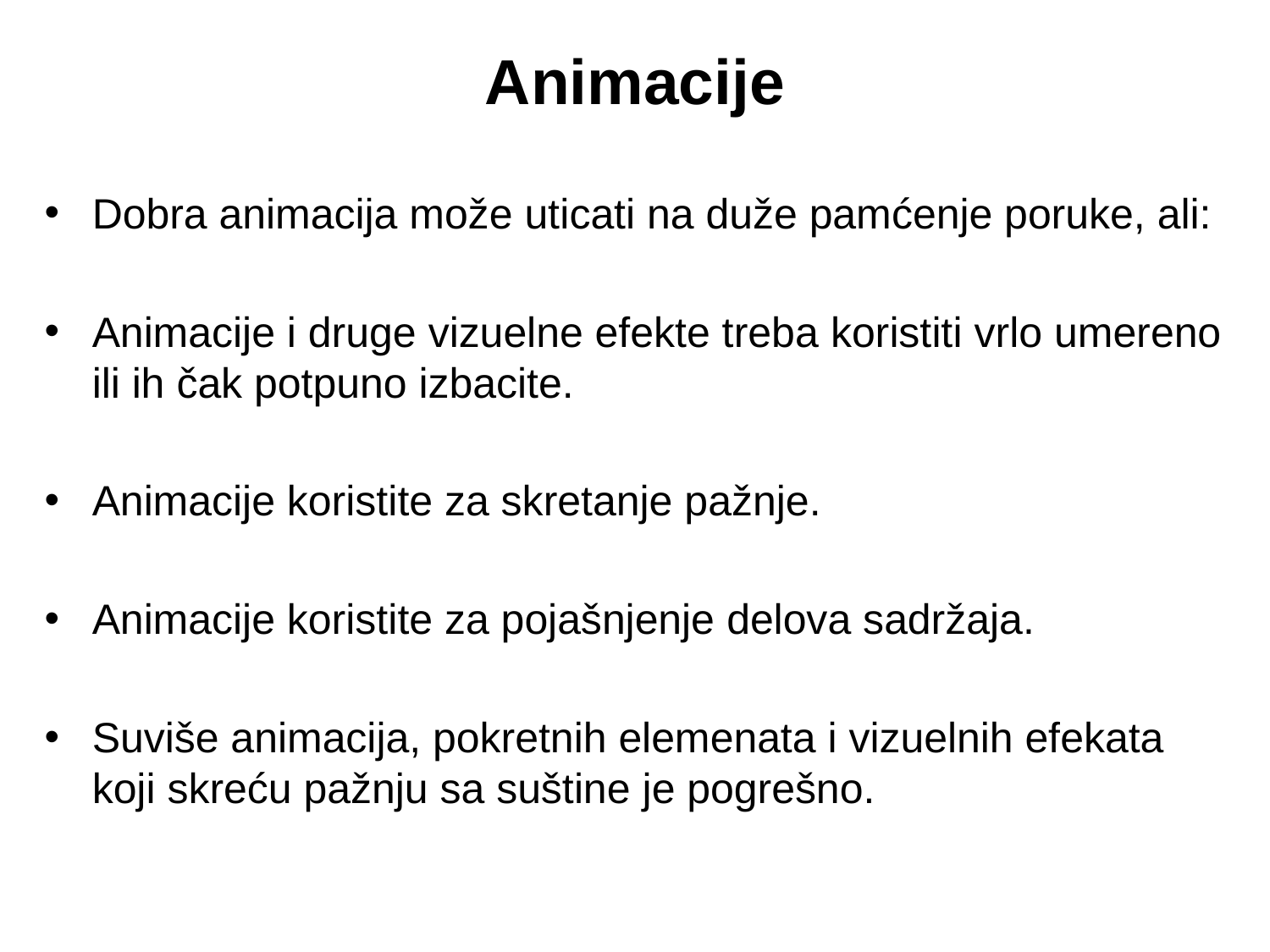

# Animacije
Dobra animacija može uticati na duže pamćenje poruke, ali:

Animacije i druge vizuelne efekte treba koristiti vrlo umereno ili ih čak potpuno izbacite.

Animacije koristite za skretanje pažnje.

Animacije koristite za pojašnjenje delova sadržaja.

Suviše animacija, pokretnih elemenata i vizuelnih efekata koji skreću pažnju sa suštine je pogrešno.